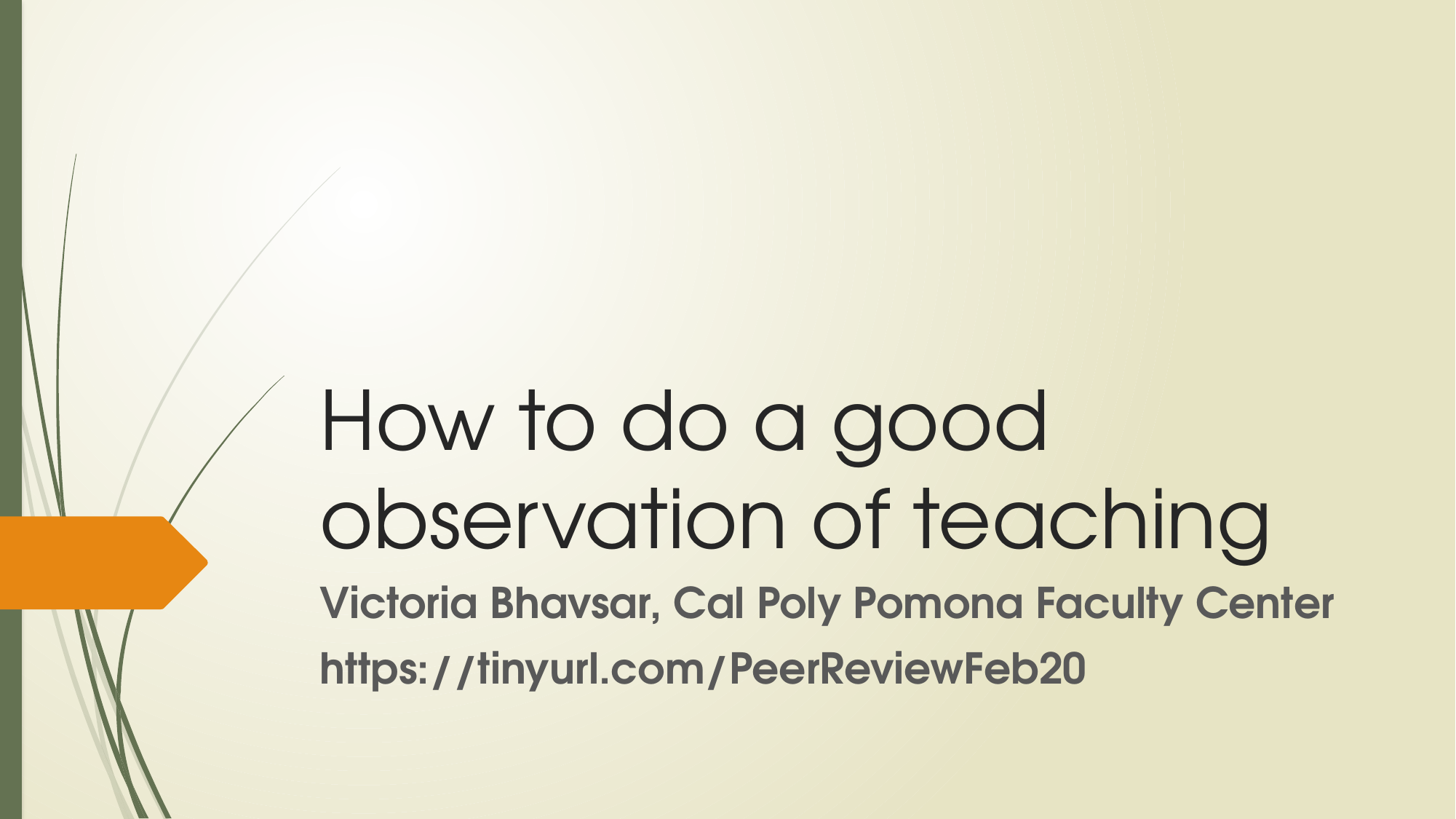

# How to do a good observation of teaching
Victoria Bhavsar, Cal Poly Pomona Faculty Center
https://tinyurl.com/PeerReviewFeb20